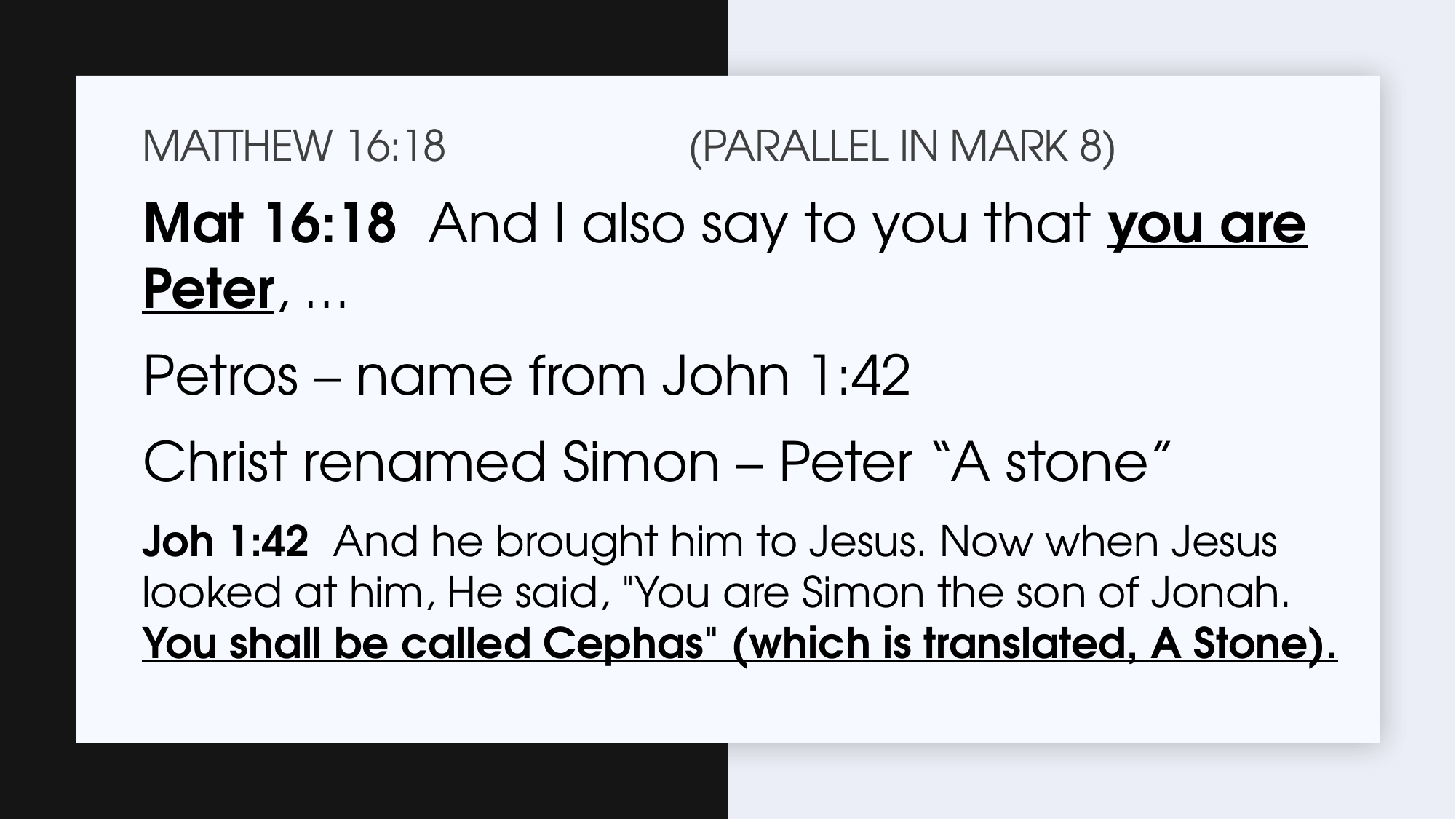

# Matthew 16:18			(Parallel in Mark 8)
Mat 16:18  And I also say to you that you are Peter, …
Petros – name from John 1:42
Christ renamed Simon – Peter “A stone”
Joh 1:42  And he brought him to Jesus. Now when Jesus looked at him, He said, "You are Simon the son of Jonah. You shall be called Cephas" (which is translated, A Stone).